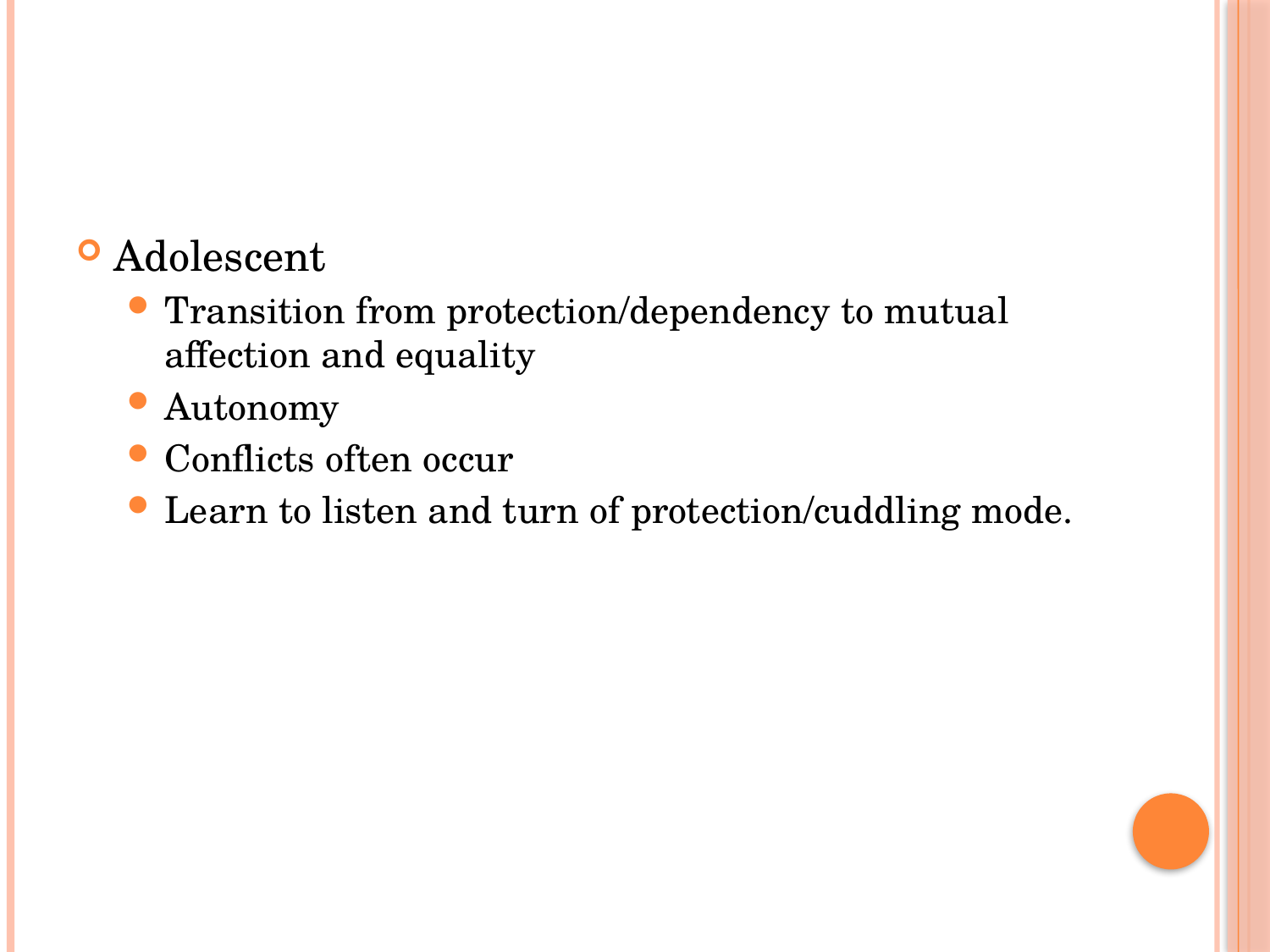

#
Adolescent
Transition from protection/dependency to mutual affection and equality
Autonomy
Conflicts often occur
Learn to listen and turn of protection/cuddling mode.